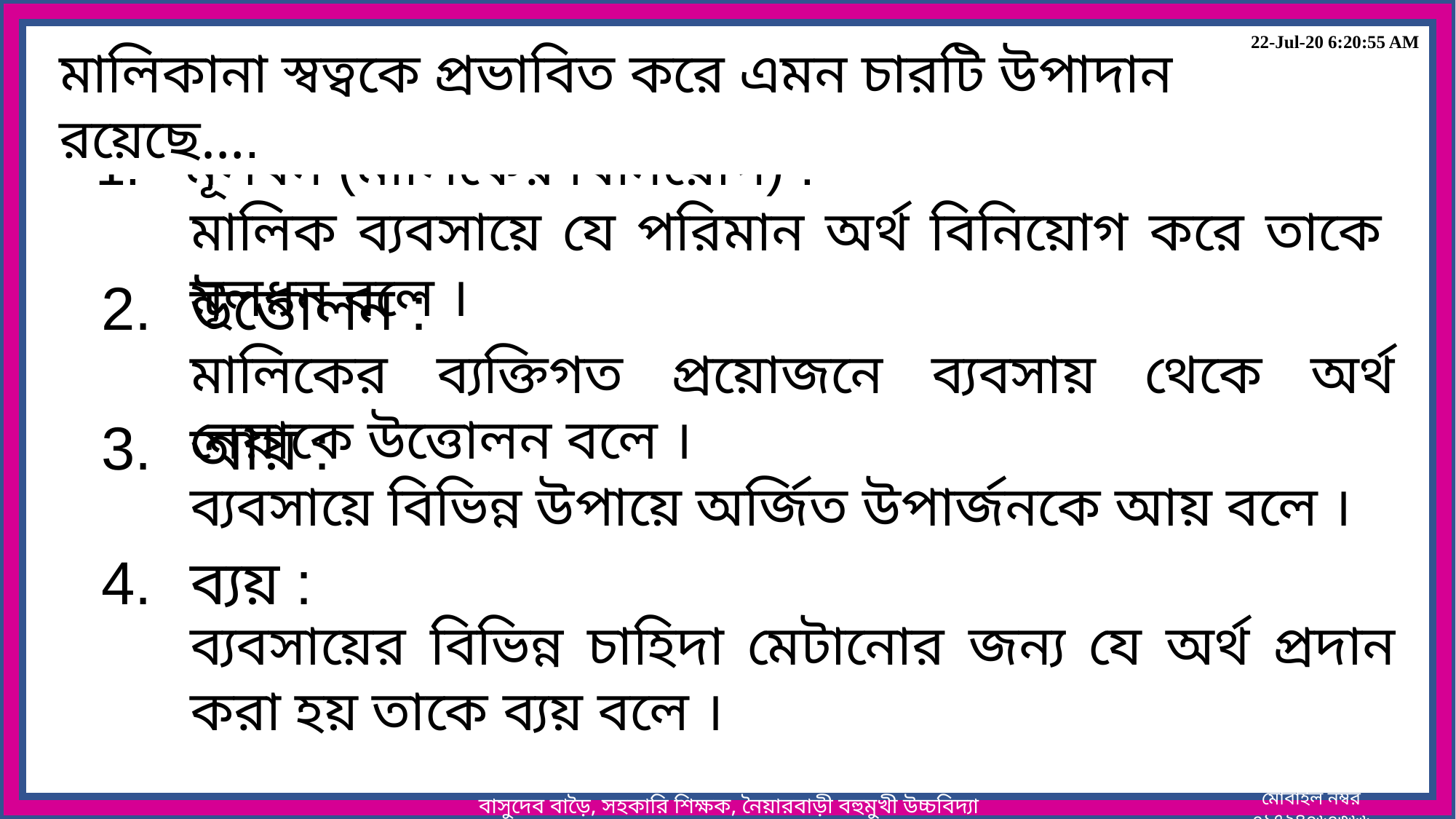

22-Jul-20 6:20:55 AM
মালিকানা স্বত্বকে প্রভাবিত করে এমন চারটি উপাদান রয়েছে….
মূলধন (মালিকের বিনিয়োগ) :
মালিক ব্যবসায়ে যে পরিমান অর্থ বিনিয়োগ করে তাকে মূলধন বলে ।
উত্তোলন :
মালিকের ব্যক্তিগত প্রয়োজনে ব্যবসায় থেকে অর্থ নেয়াকে উত্তোলন বলে ।
আয় :
ব্যবসায়ে বিভিন্ন উপায়ে অর্জিত উপার্জনকে আয় বলে ।
ব্যয় :
ব্যবসায়ের বিভিন্ন চাহিদা মেটানোর জন্য যে অর্থ প্রদান করা হয় তাকে ব্যয় বলে ।
বাসুদেব বাড়ৈ, সহকারি শিক্ষক, নৈয়ারবাড়ী বহুমুখী উচ্চবিদ্যালয় ।
মোবাইল নম্বর ০১৭২৪০৬০৩৬৬